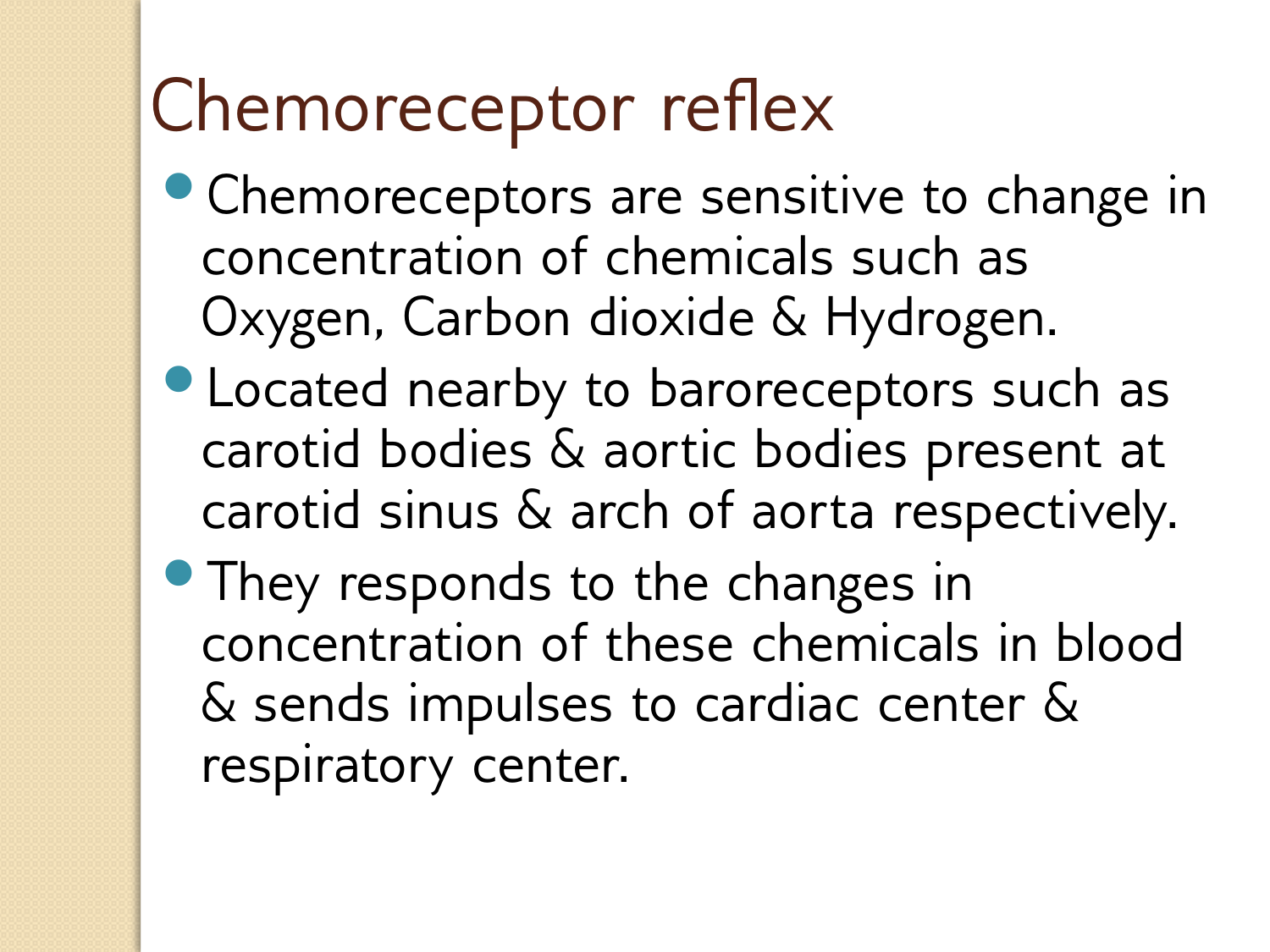

Chemoreceptor reflex
Chemoreceptors are sensitive to change in concentration of chemicals such as Oxygen, Carbon dioxide & Hydrogen.
Located nearby to baroreceptors such as carotid bodies & aortic bodies present at carotid sinus & arch of aorta respectively.
They responds to the changes in concentration of these chemicals in blood & sends impulses to cardiac center & respiratory center.